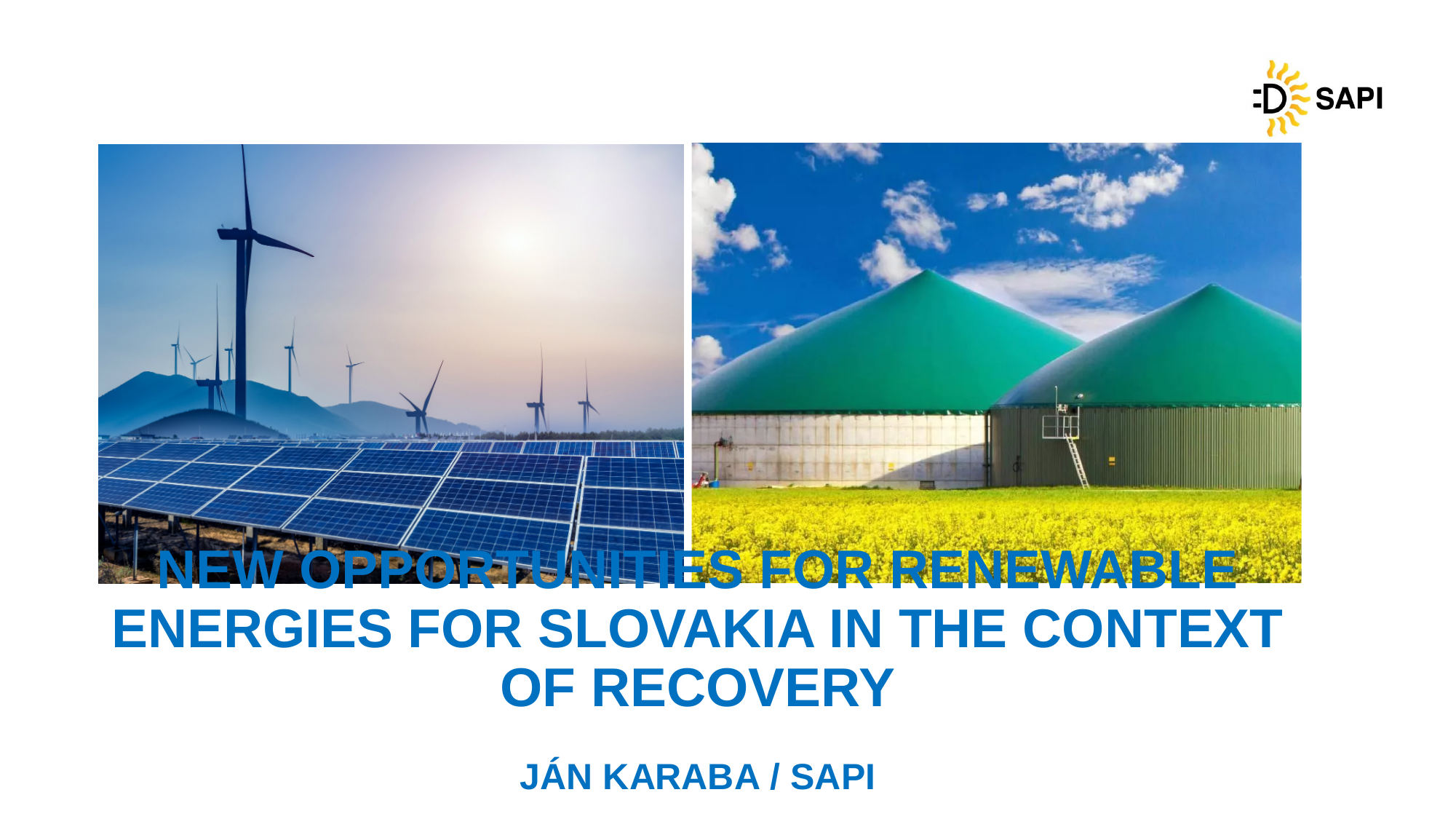

# New opportunities for Renewable Energies for Slovakia in the context of Recovery Ján karaba / SAPI